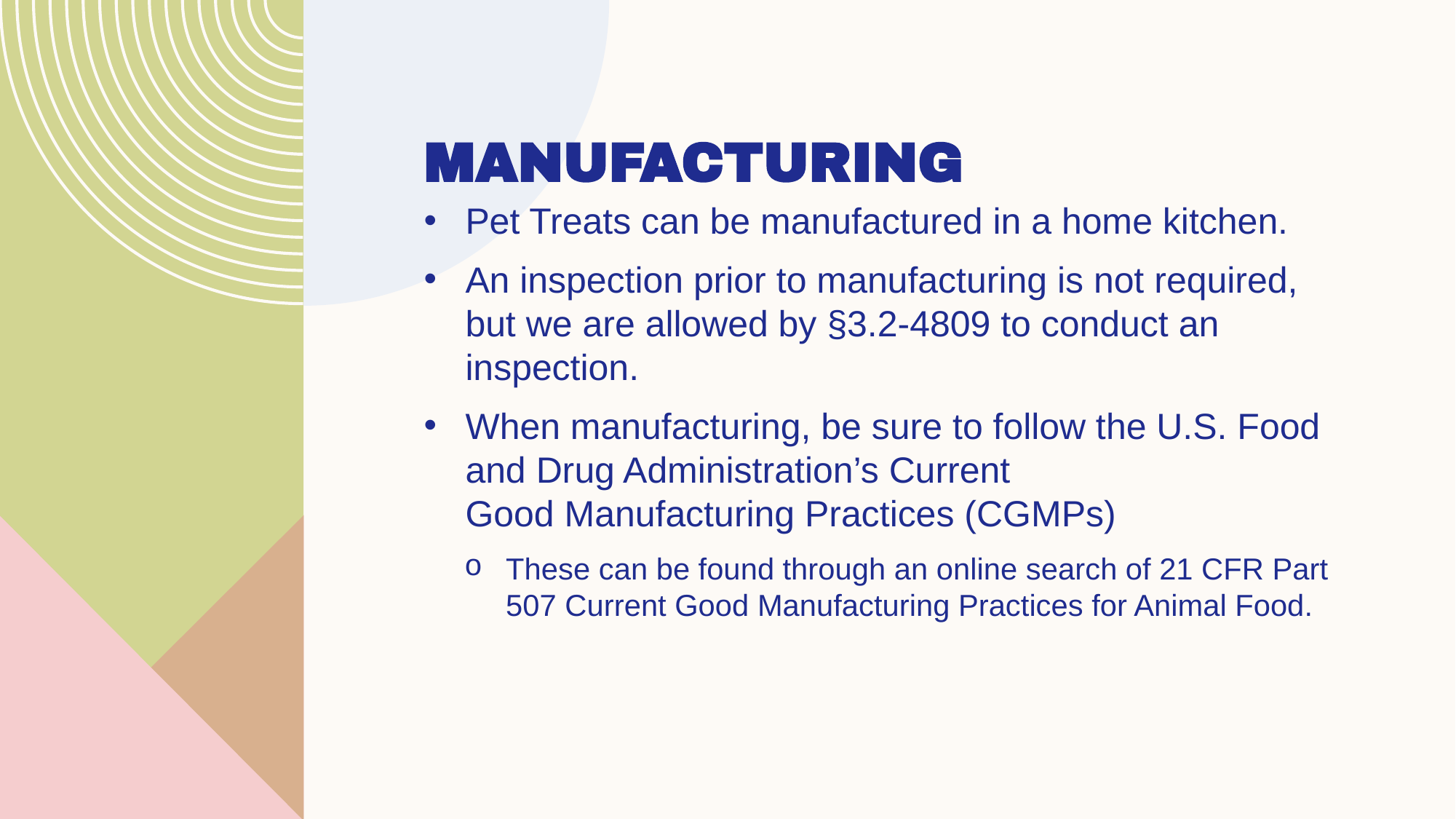

# Manufacturing
Pet Treats can be manufactured in a home kitchen.
An inspection prior to manufacturing is not required, but we are allowed by §3.2-4809 to conduct an inspection.
When manufacturing, be sure to follow the U.S. Food and Drug Administration’s Current Good Manufacturing Practices (CGMPs)
These can be found through an online search of 21 CFR Part 507 Current Good Manufacturing Practices for Animal Food.